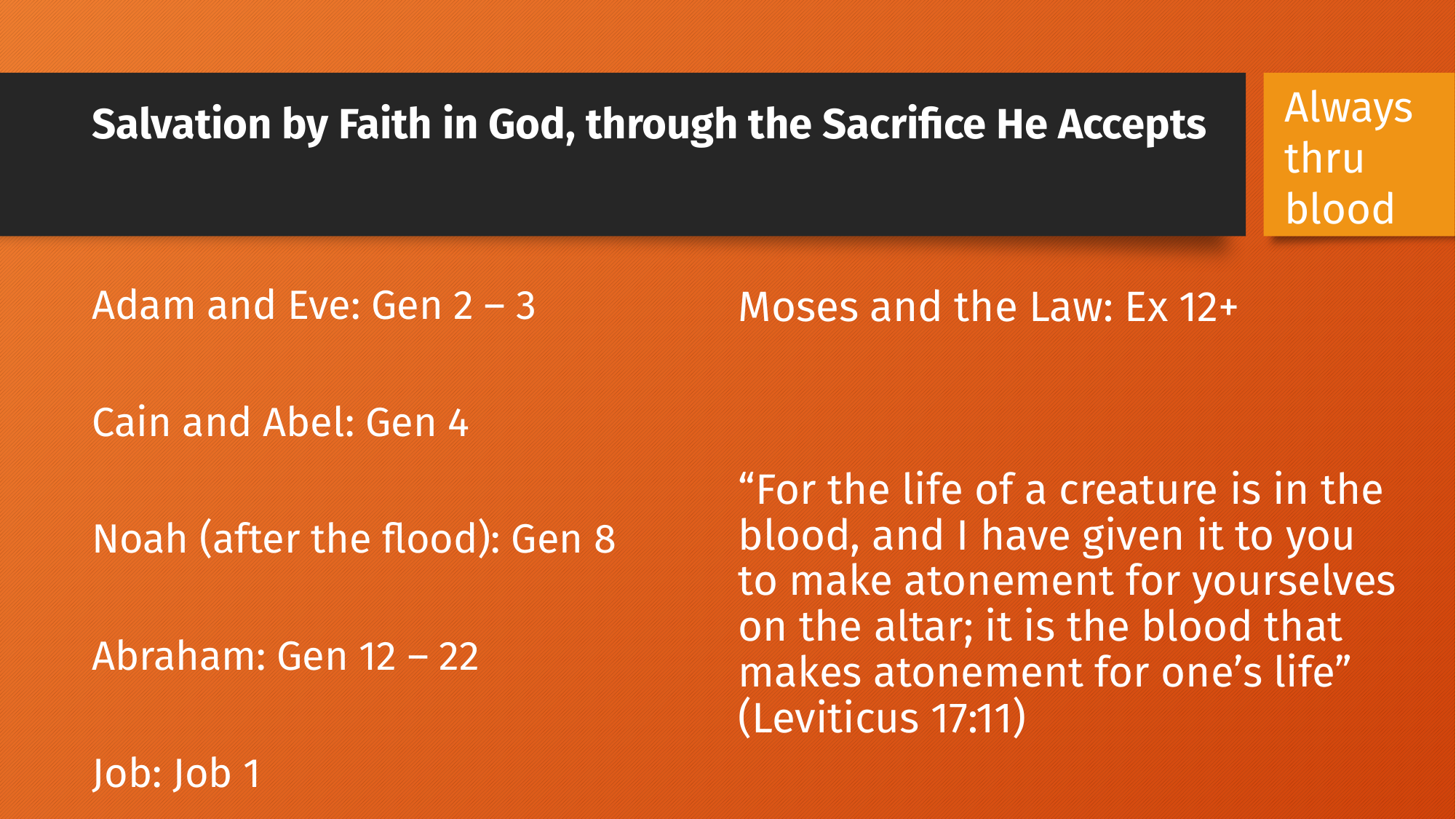

Always thru blood
# Salvation by Faith in God, through the Sacrifice He Accepts
Adam and Eve: Gen 2 – 3

Cain and Abel: Gen 4

Noah (after the flood): Gen 8

Abraham: Gen 12 – 22

Job: Job 1

Moses and the Law: Ex 12+

“For the life of a creature is in the blood, and I have given it to you to make atonement for yourselves on the altar; it is the blood that makes atonement for one’s life” (Leviticus 17:11)